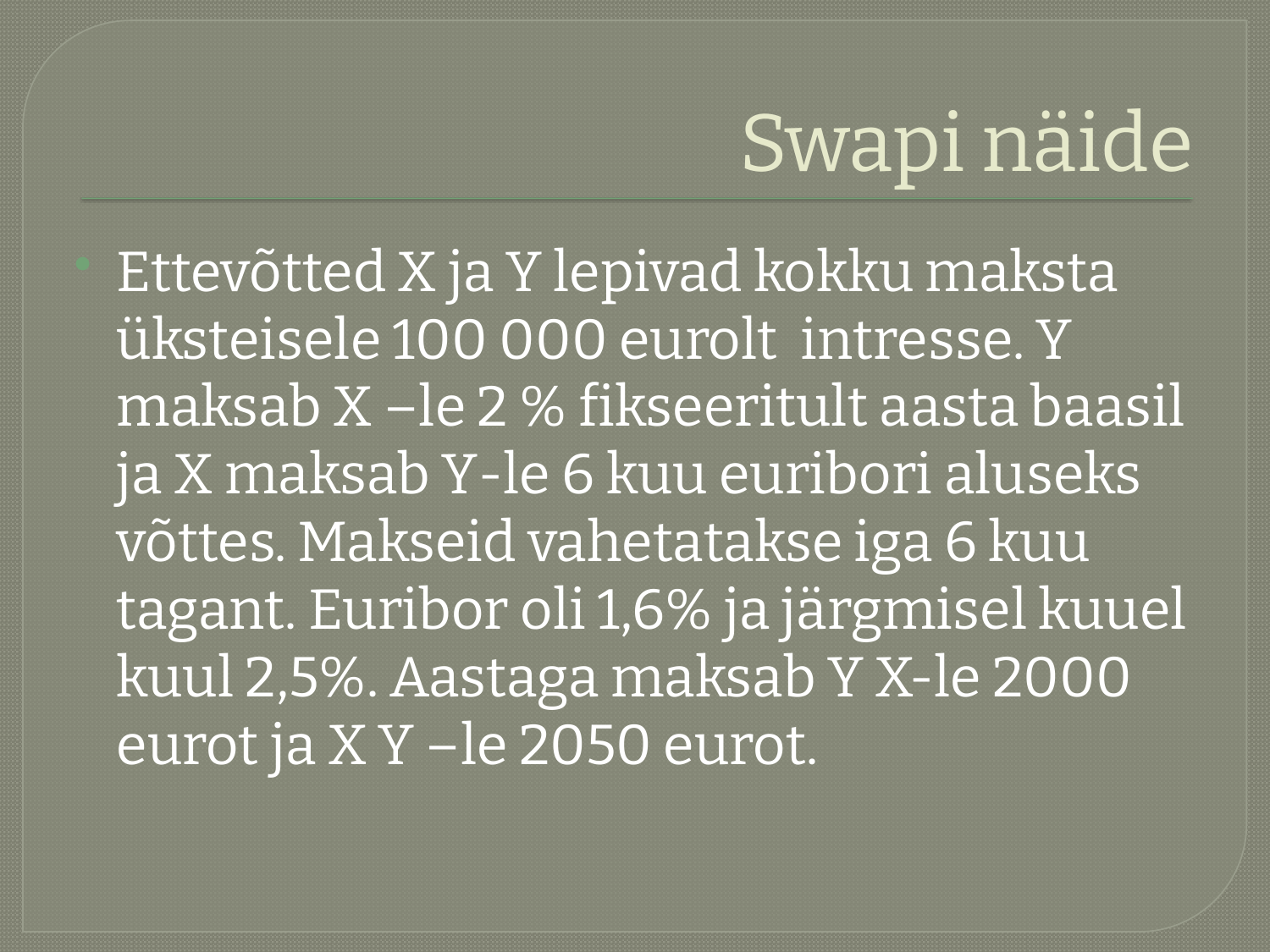

# Swapi näide
Ettevõtted X ja Y lepivad kokku maksta üksteisele 100 000 eurolt  intresse. Y maksab X –le 2 % fikseeritult aasta baasil ja X maksab Y-le 6 kuu euribori aluseks võttes. Makseid vahetatakse iga 6 kuu tagant. Euribor oli 1,6% ja järgmisel kuuel kuul 2,5%. Aastaga maksab Y X-le 2000 eurot ja X Y –le 2050 eurot.